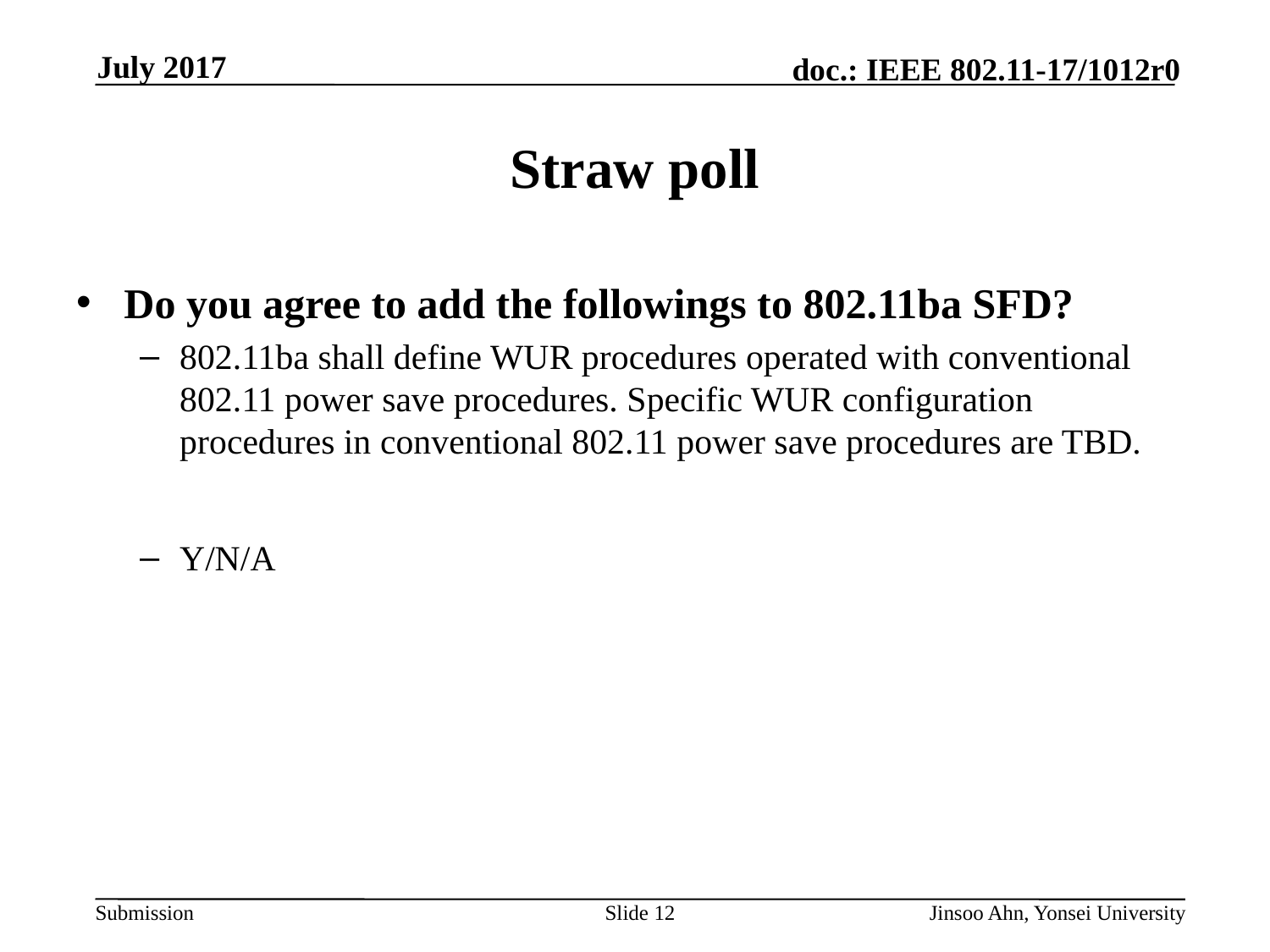

# Straw poll
Do you agree to add the followings to 802.11ba SFD?
802.11ba shall define WUR procedures operated with conventional 802.11 power save procedures. Specific WUR configuration procedures in conventional 802.11 power save procedures are TBD.

Y/N/A